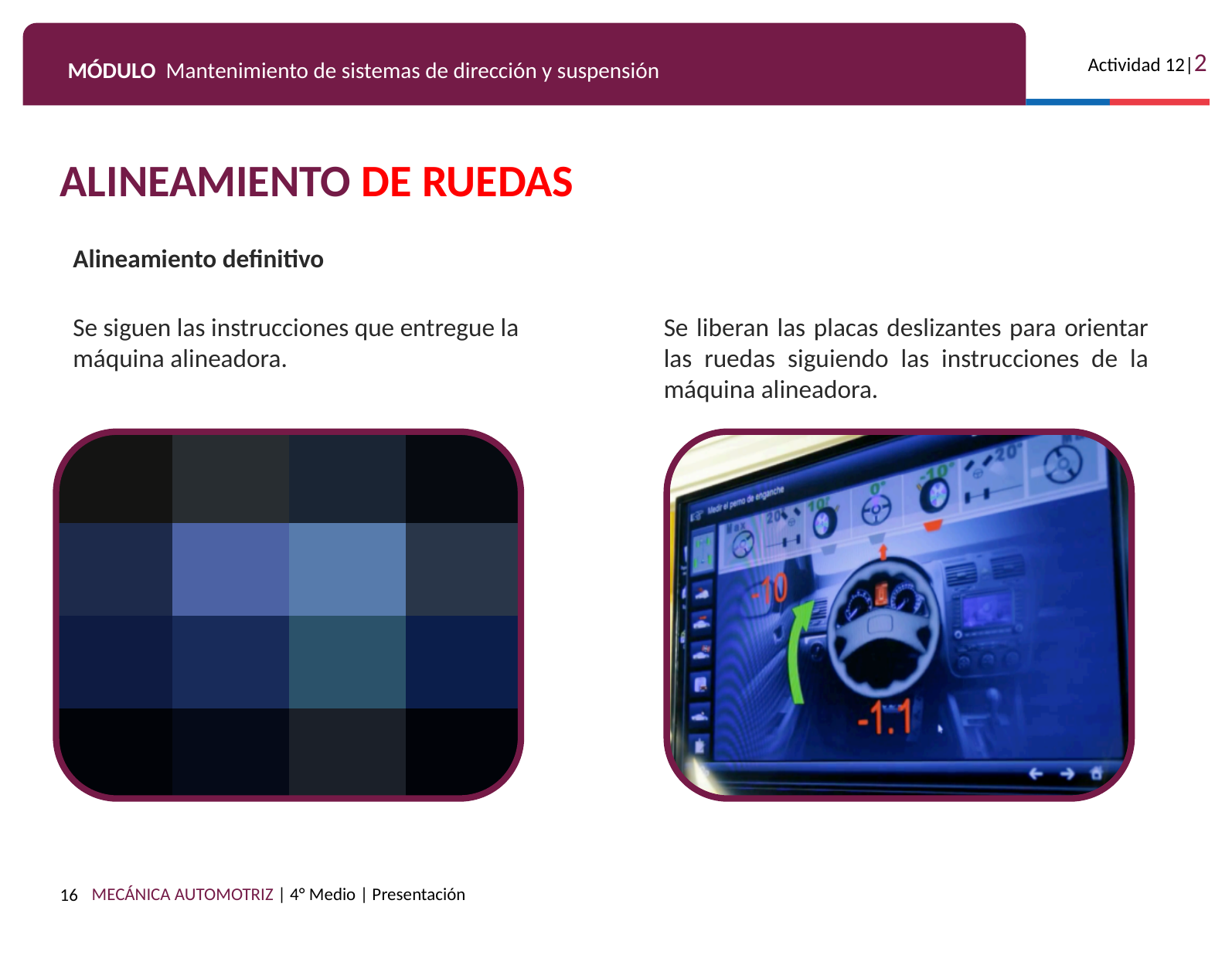

ALINEAMIENTO DE RUEDAS
Alineamiento definitivo
Se siguen las instrucciones que entregue la máquina alineadora.
Se liberan las placas deslizantes para orientar las ruedas siguiendo las instrucciones de la máquina alineadora.

16